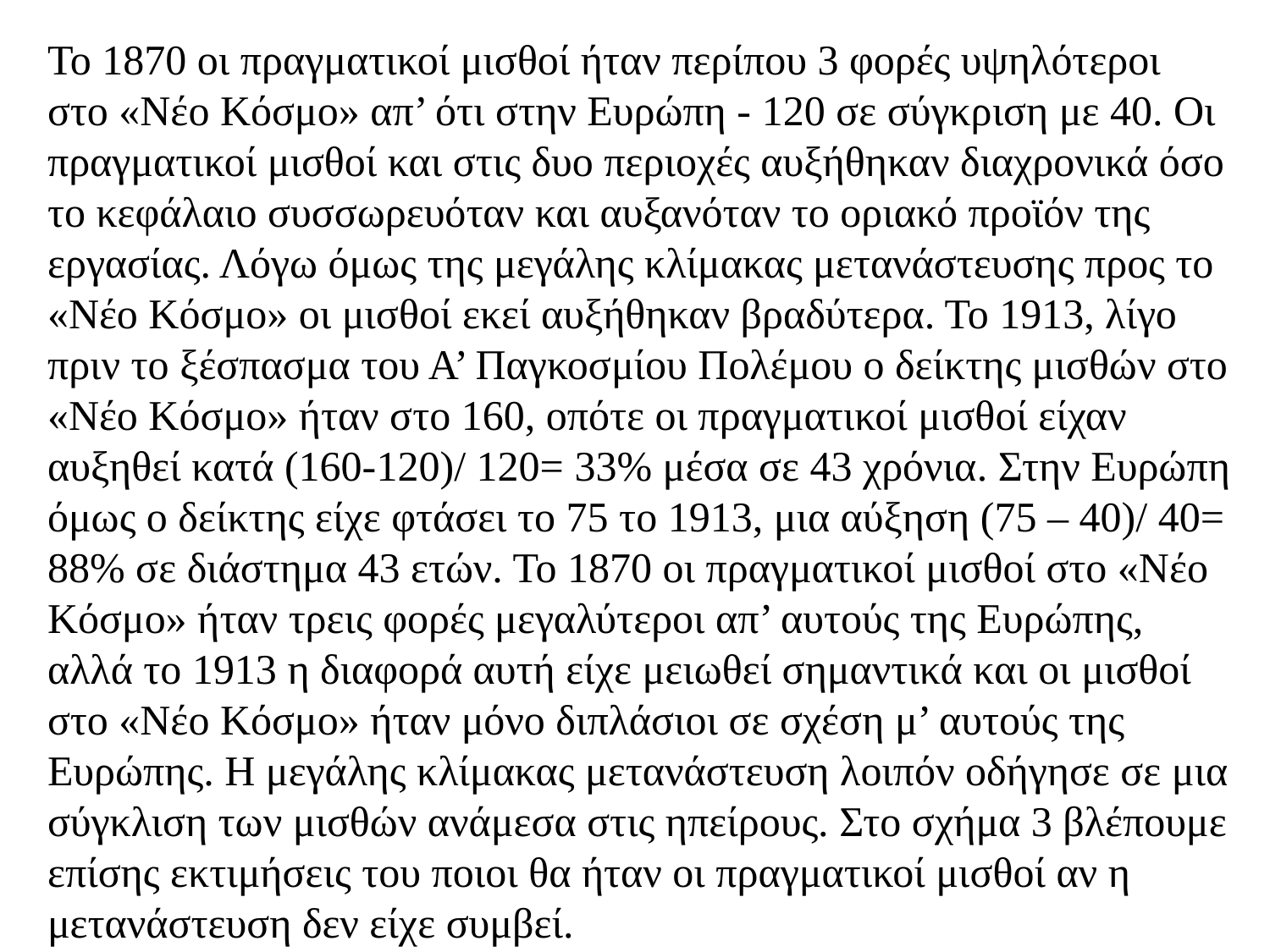

Το 1870 οι πραγματικοί μισθοί ήταν περίπου 3 φορές υψηλότεροι στο «Νέο Κόσμο» απ’ ότι στην Ευρώπη - 120 σε σύγκριση με 40. Οι πραγματικοί μισθοί και στις δυο περιοχές αυξήθηκαν διαχρονικά όσο το κεφάλαιο συσσωρευόταν και αυξανόταν το οριακό προϊόν της εργασίας. Λόγω όμως της μεγάλης κλίμακας μετανάστευσης προς το «Νέο Κόσμο» οι μισθοί εκεί αυξήθηκαν βραδύτερα. Το 1913, λίγο πριν το ξέσπασμα του Α’ Παγκοσμίου Πολέμου ο δείκτης μισθών στο «Νέο Κόσμο» ήταν στο 160, οπότε οι πραγματικοί μισθοί είχαν αυξηθεί κατά (160-120)/ 120= 33% μέσα σε 43 χρόνια. Στην Ευρώπη όμως ο δείκτης είχε φτάσει το 75 το 1913, μια αύξηση (75 – 40)/ 40= 88% σε διάστημα 43 ετών. Το 1870 οι πραγματικοί μισθοί στο «Νέο Κόσμο» ήταν τρεις φορές μεγαλύτεροι απ’ αυτούς της Ευρώπης, αλλά το 1913 η διαφορά αυτή είχε μειωθεί σημαντικά και οι μισθοί στο «Νέο Κόσμο» ήταν μόνο διπλάσιοι σε σχέση μ’ αυτούς της Ευρώπης. Η μεγάλης κλίμακας μετανάστευση λοιπόν οδήγησε σε μια σύγκλιση των μισθών ανάμεσα στις ηπείρους. Στο σχήμα 3 βλέπουμε επίσης εκτιμήσεις του ποιοι θα ήταν οι πραγματικοί μισθοί αν η μετανάστευση δεν είχε συμβεί.